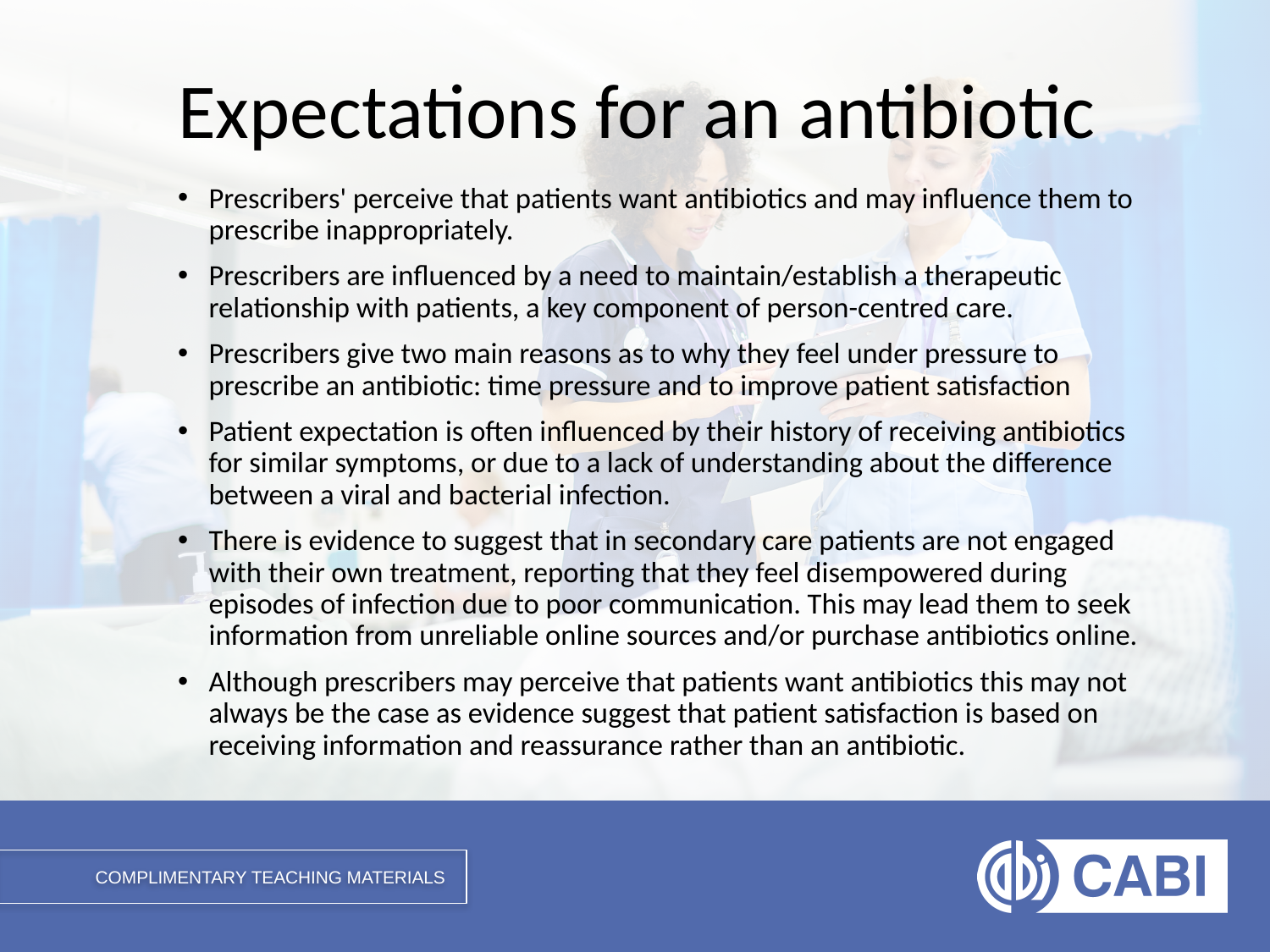

# Expectations for an antibiotic
Prescribers' perceive that patients want antibiotics and may influence them to prescribe inappropriately.
Prescribers are influenced by a need to maintain/establish a therapeutic relationship with patients, a key component of person-centred care.
Prescribers give two main reasons as to why they feel under pressure to prescribe an antibiotic: time pressure and to improve patient satisfaction
Patient expectation is often influenced by their history of receiving antibiotics for similar symptoms, or due to a lack of understanding about the difference between a viral and bacterial infection.
There is evidence to suggest that in secondary care patients are not engaged with their own treatment, reporting that they feel disempowered during episodes of infection due to poor communication. This may lead them to seek information from unreliable online sources and/or purchase antibiotics online.
Although prescribers may perceive that patients want antibiotics this may not always be the case as evidence suggest that patient satisfaction is based on receiving information and reassurance rather than an antibiotic.